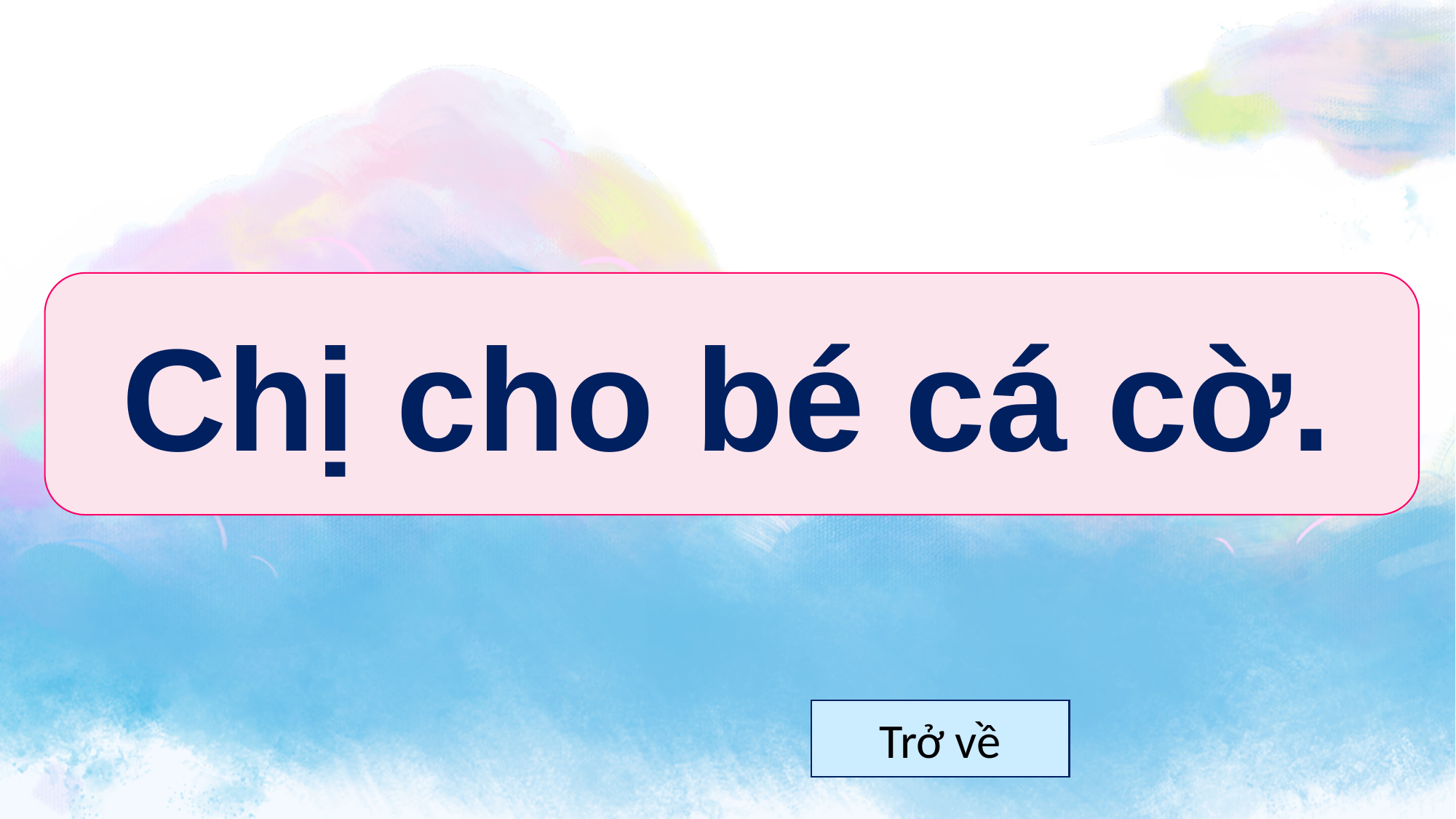

Chị cho bé cá cờ.
Trở về